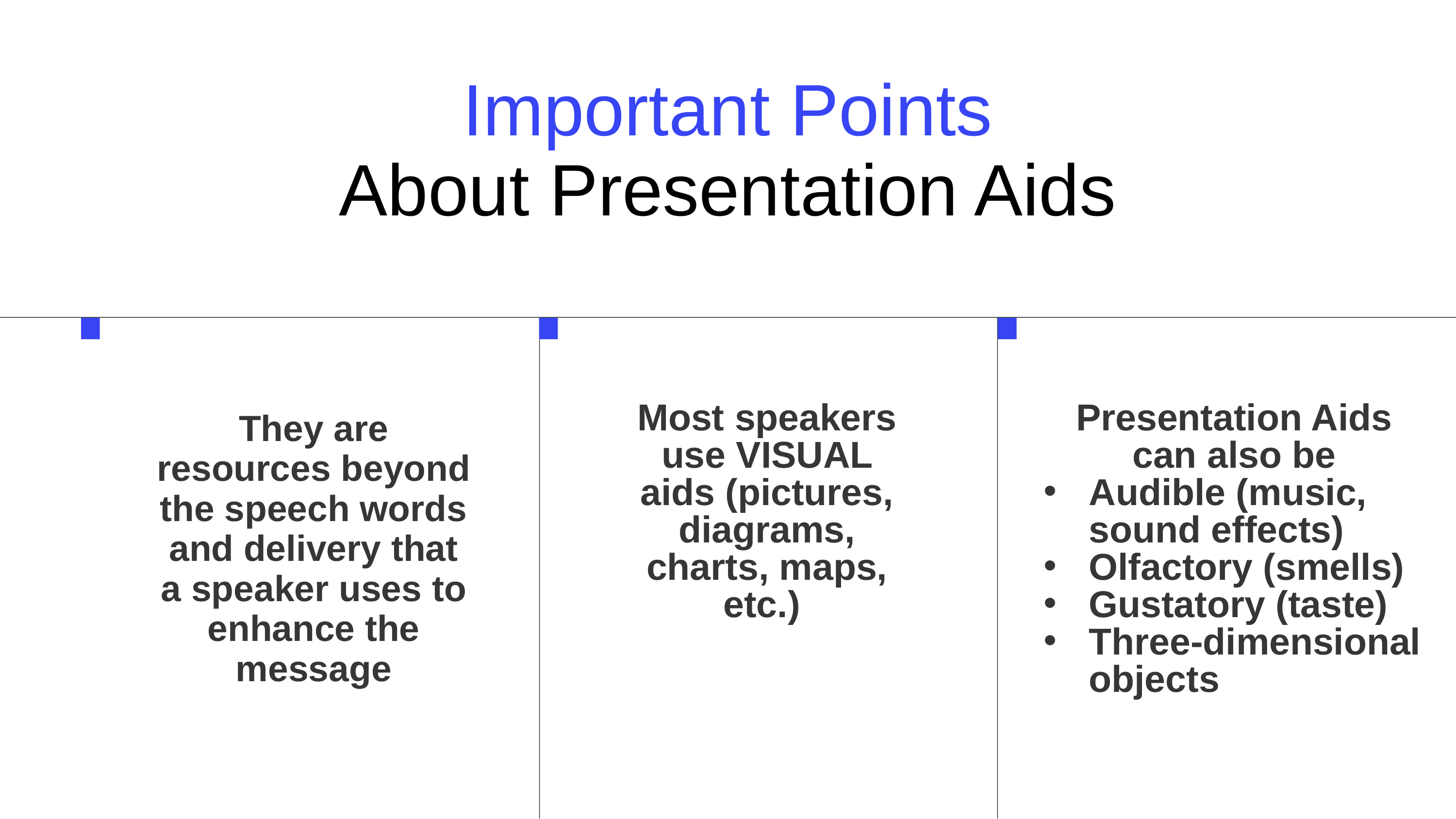

Important Points
About Presentation Aids

Most speakers use VISUAL aids (pictures, diagrams, charts, maps, etc.)
Presentation Aids can also be
Audible (music, sound effects)
Olfactory (smells)
Gustatory (taste)
Three-dimensional objects

They are resources beyond the speech words and delivery that a speaker uses to enhance the message